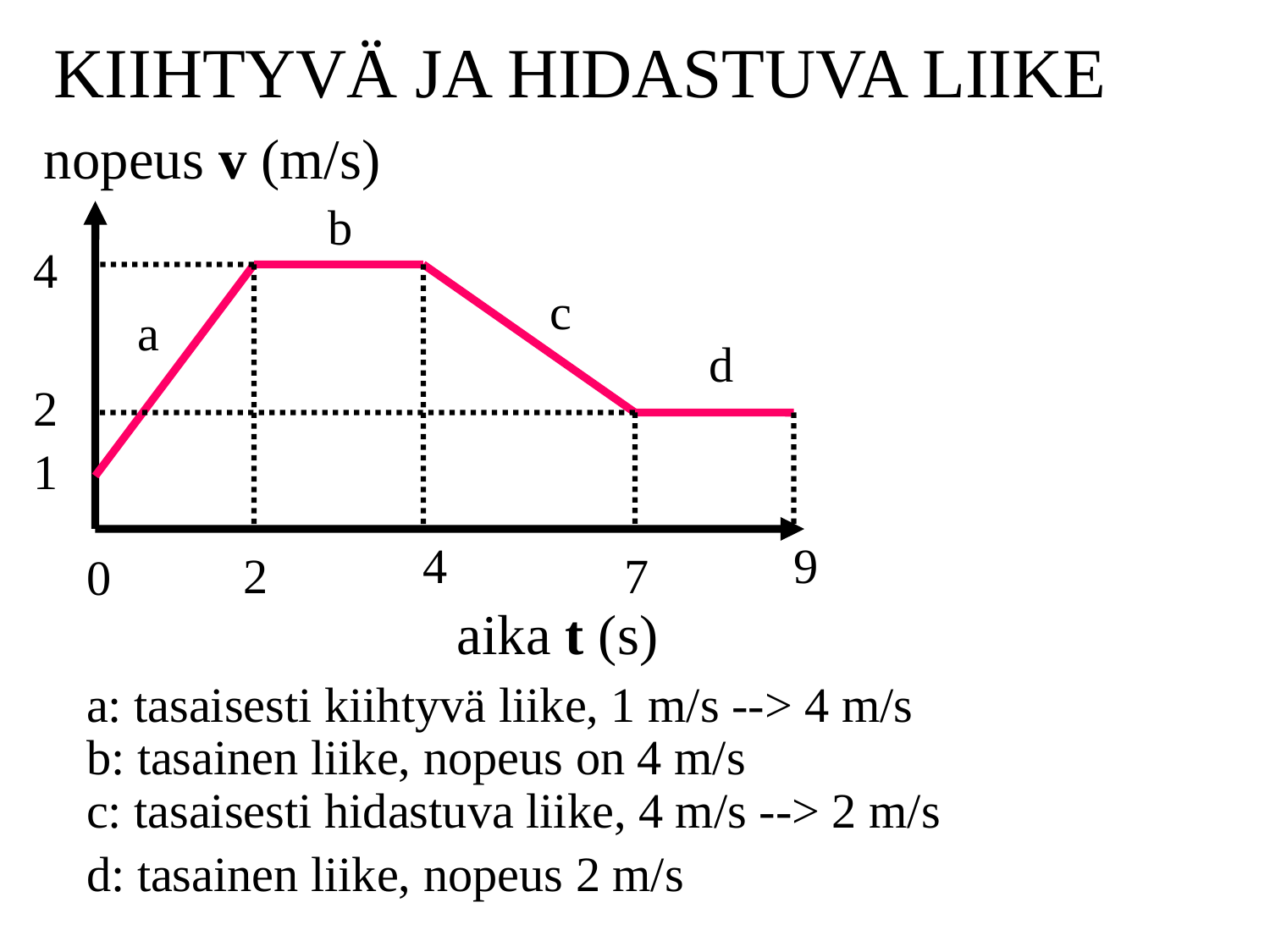

KIIHTYVÄ JA HIDASTUVA LIIKE
nopeus v (m/s)
b

4

c
a
d
2

1
4
9

2
7
0
aika t (s)
a: tasaisesti kiihtyvä liike, 1 m/s --> 4 m/s
b: tasainen liike, nopeus on 4 m/s
c: tasaisesti hidastuva liike, 4 m/s --> 2 m/s
d: tasainen liike, nopeus 2 m/s